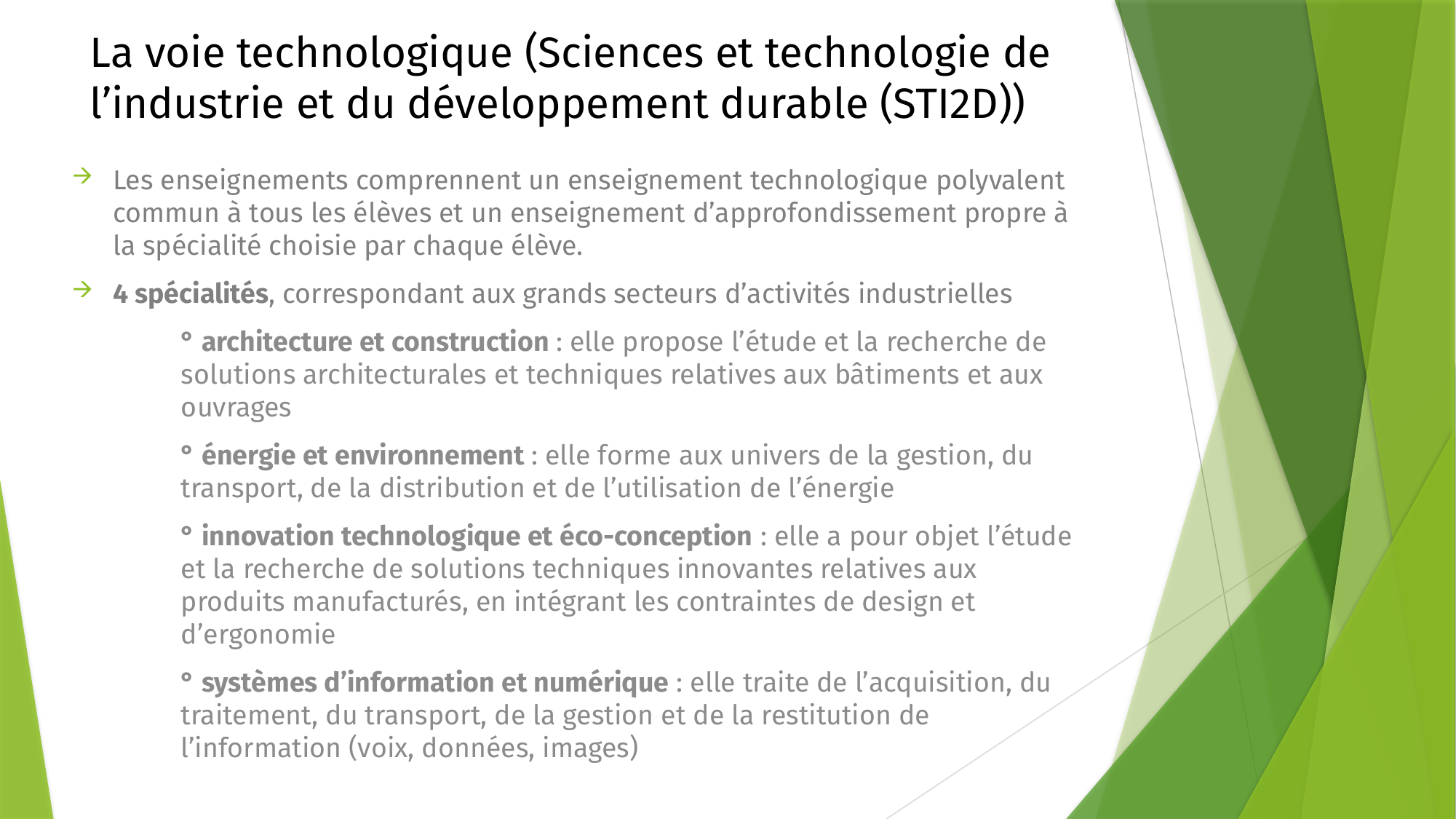

# La voie technologique (Sciences et technologie de l’industrie et du développement durable (STI2D))
Les enseignements comprennent un enseignement technologique polyvalent commun à tous les élèves et un enseignement d’approfondissement propre à la spécialité choisie par chaque élève.
4 spécialités, correspondant aux grands secteurs d’activités industrielles
° architecture et construction : elle propose l’étude et la recherche de solutions architecturales et techniques relatives aux bâtiments et aux ouvrages
° énergie et environnement : elle forme aux univers de la gestion, du transport, de la distribution et de l’utilisation de l’énergie
° innovation technologique et éco-conception : elle a pour objet l’étude et la recherche de solutions techniques innovantes relatives aux produits manufacturés, en intégrant les contraintes de design et d’ergonomie
° systèmes d’information et numérique : elle traite de l’acquisition, du traitement, du transport, de la gestion et de la restitution de l’information (voix, données, images)